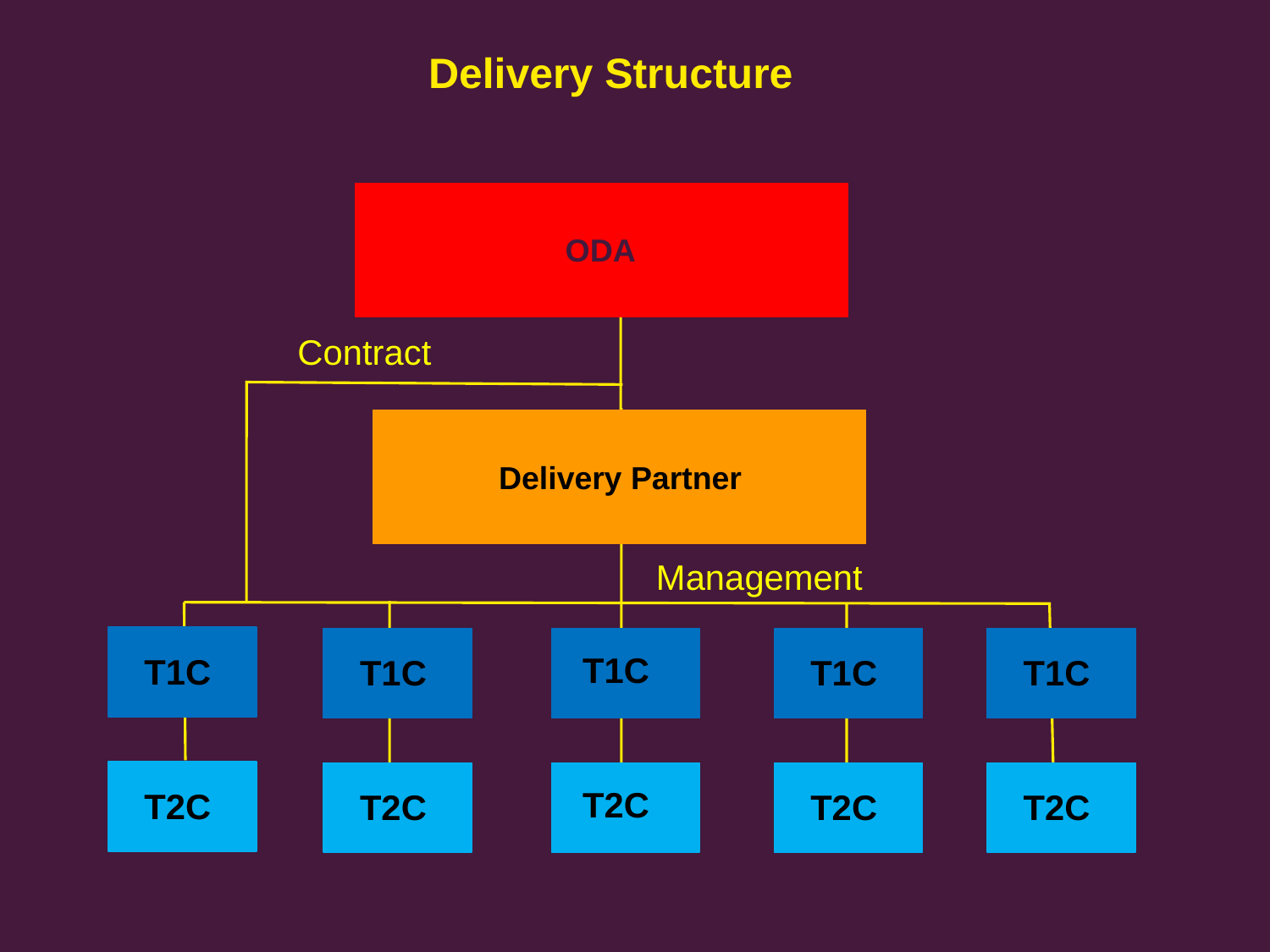

Delivery Structure

ODA

Delivery Partner
Contract

Management

T1C
T1C
T1C
T1C
T1C

T2C
T2C
T2C
T2C
T2C